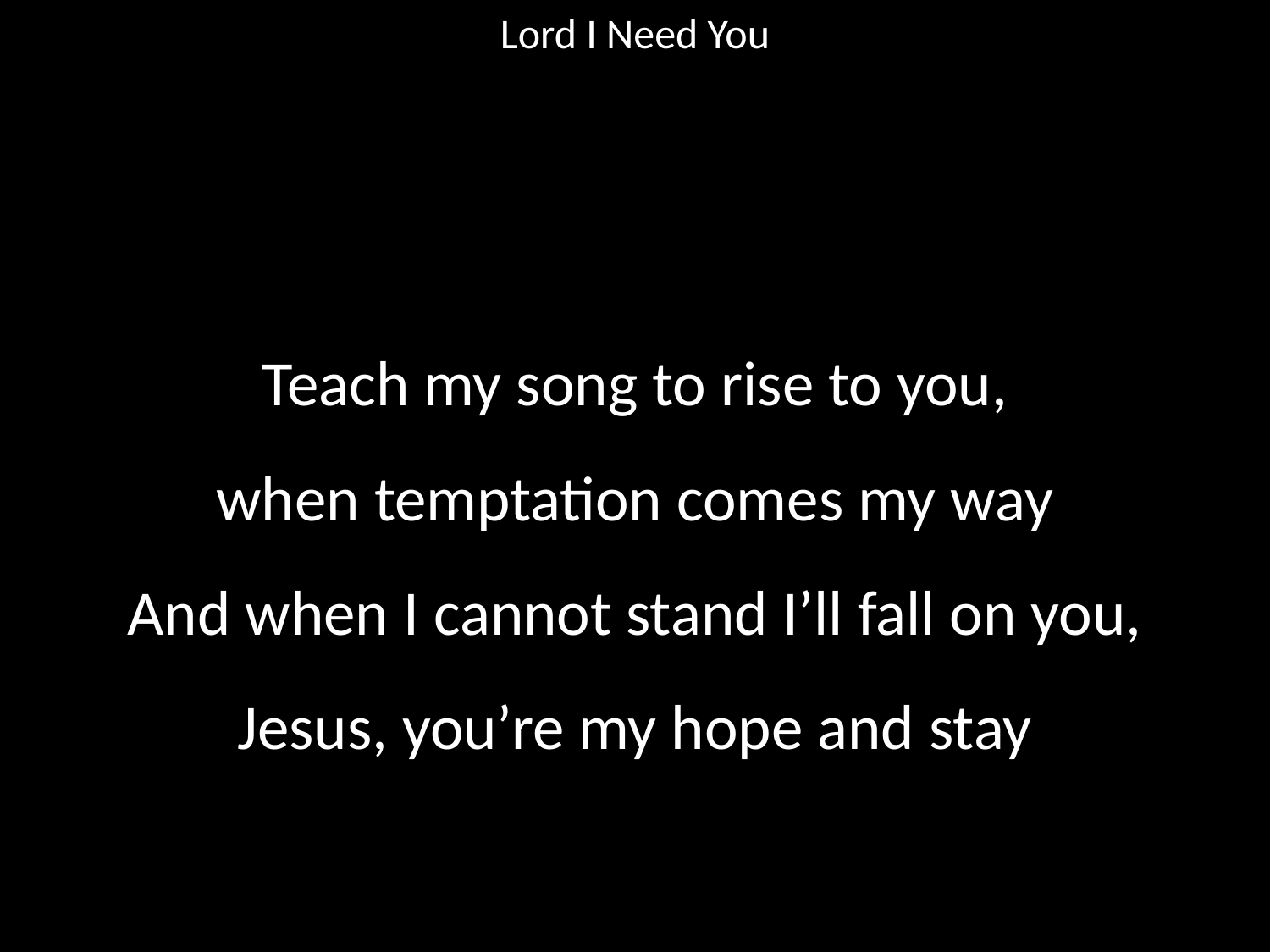

Lord I Need You
#
Teach my song to rise to you,
when temptation comes my way
And when I cannot stand I’ll fall on you,
Jesus, you’re my hope and stay